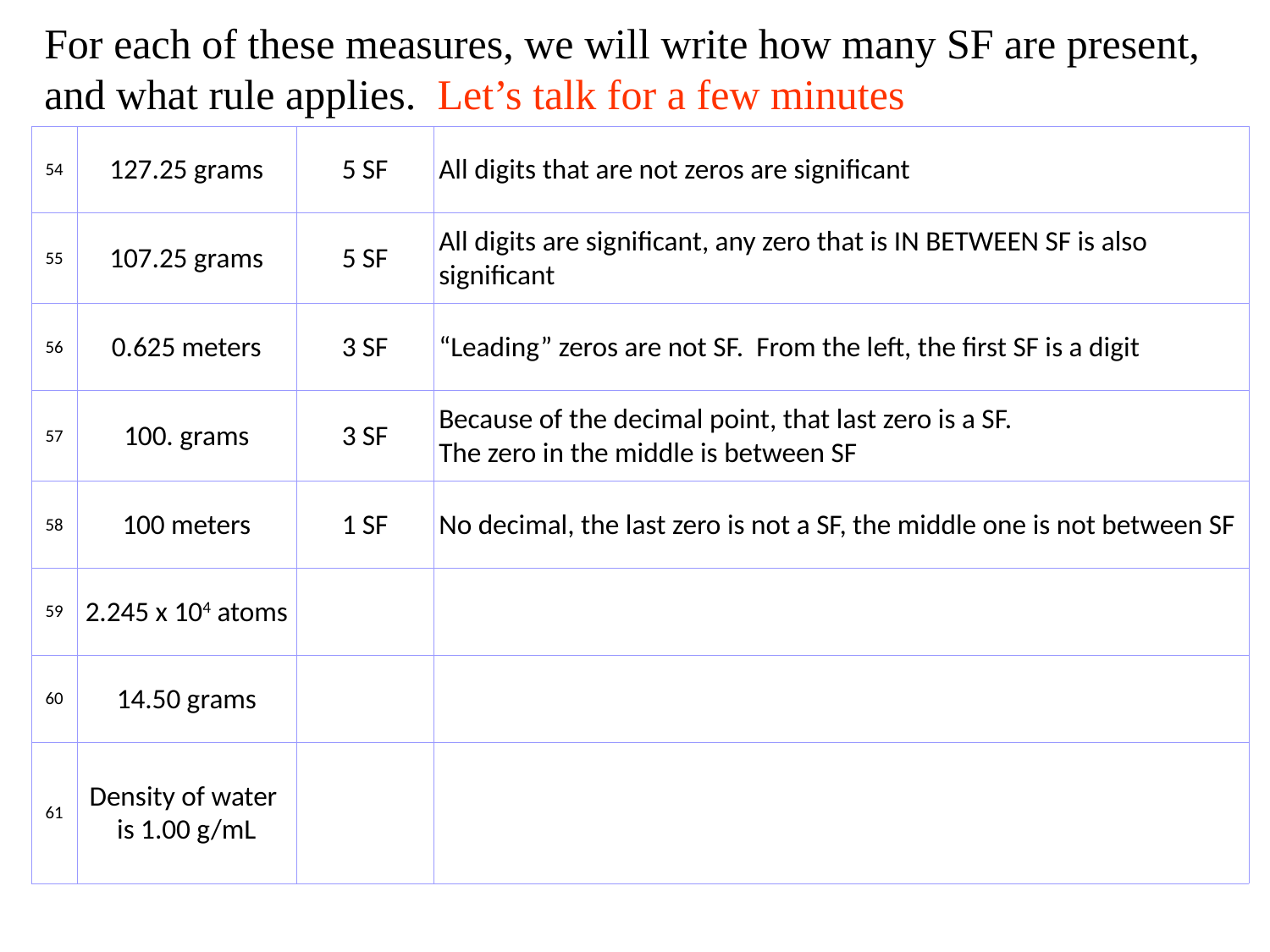

For each of these measures, we will write how many SF are present, and what rule applies.  Let’s talk for a few minutes
| 54 | 127.25 grams | 5 SF | All digits that are not zeros are significant |
| --- | --- | --- | --- |
| 55 | 107.25 grams | 5 SF | All digits are significant, any zero that is IN BETWEEN SF is also significant |
| 56 | 0.625 meters | 3 SF | “Leading” zeros are not SF. From the left, the first SF is a digit |
| 57 | 100. grams | 3 SF | Because of the decimal point, that last zero is a SF. The zero in the middle is between SF |
| 58 | 100 meters | 1 SF | No decimal, the last zero is not a SF, the middle one is not between SF |
| 59 | 2.245 x 104 atoms |  |  |
| 60 | 14.50 grams |  |  |
| 61 | Density of water is 1.00 g/mL |  |  |